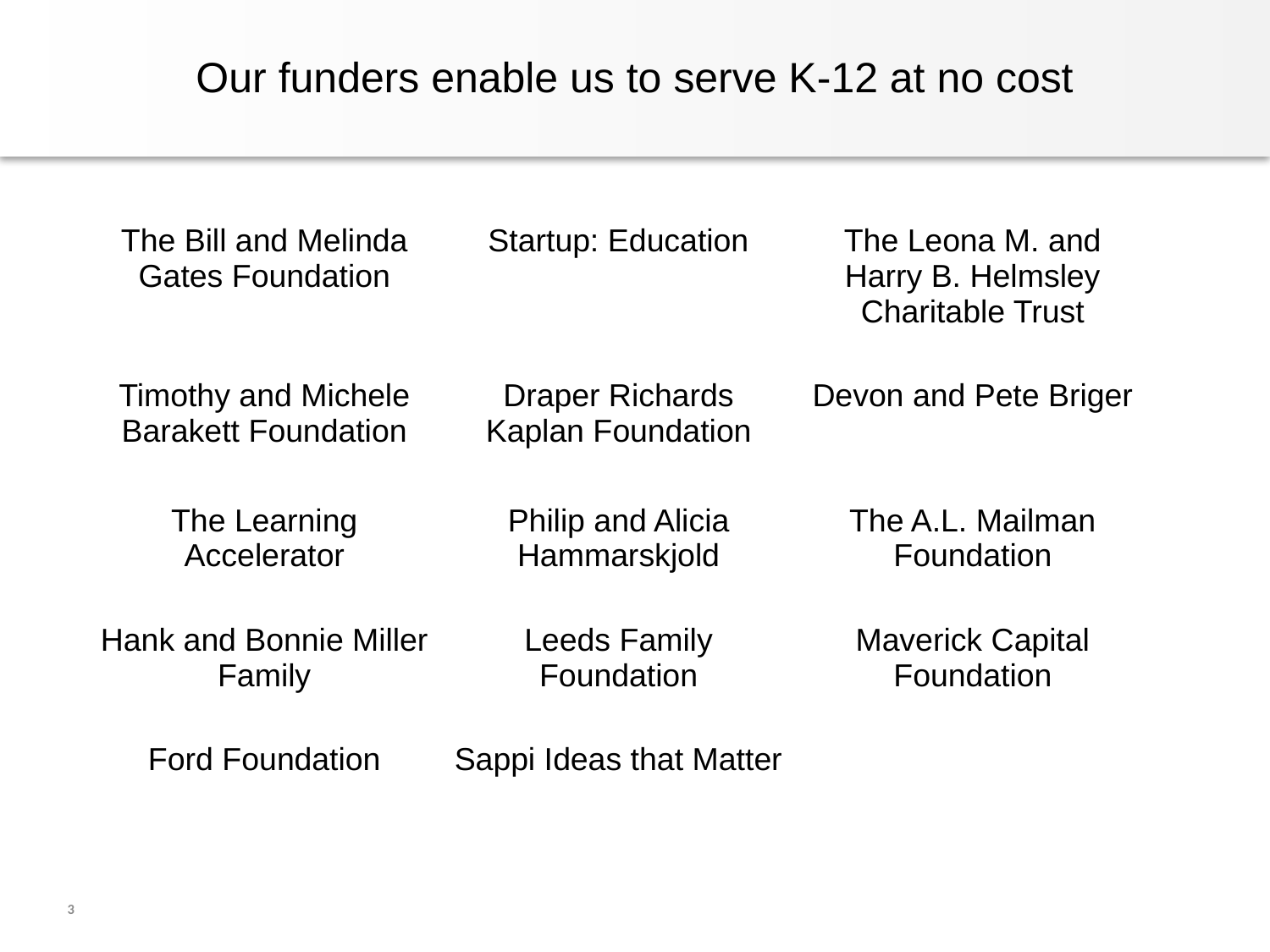

# Our funders enable us to serve K-12 at no cost

| The Bill and Melinda Gates Foundation | Startup: Education | The Leona M. and Harry B. Helmsley Charitable Trust |
| --- | --- | --- |
| Timothy and Michele Barakett Foundation | Draper Richards Kaplan Foundation | Devon and Pete Briger |
| The Learning Accelerator | Philip and Alicia Hammarskjold | The A.L. Mailman Foundation |
| Hank and Bonnie Miller Family | Leeds Family Foundation | Maverick Capital Foundation |
| Ford Foundation | Sappi Ideas that Matter |  |
3